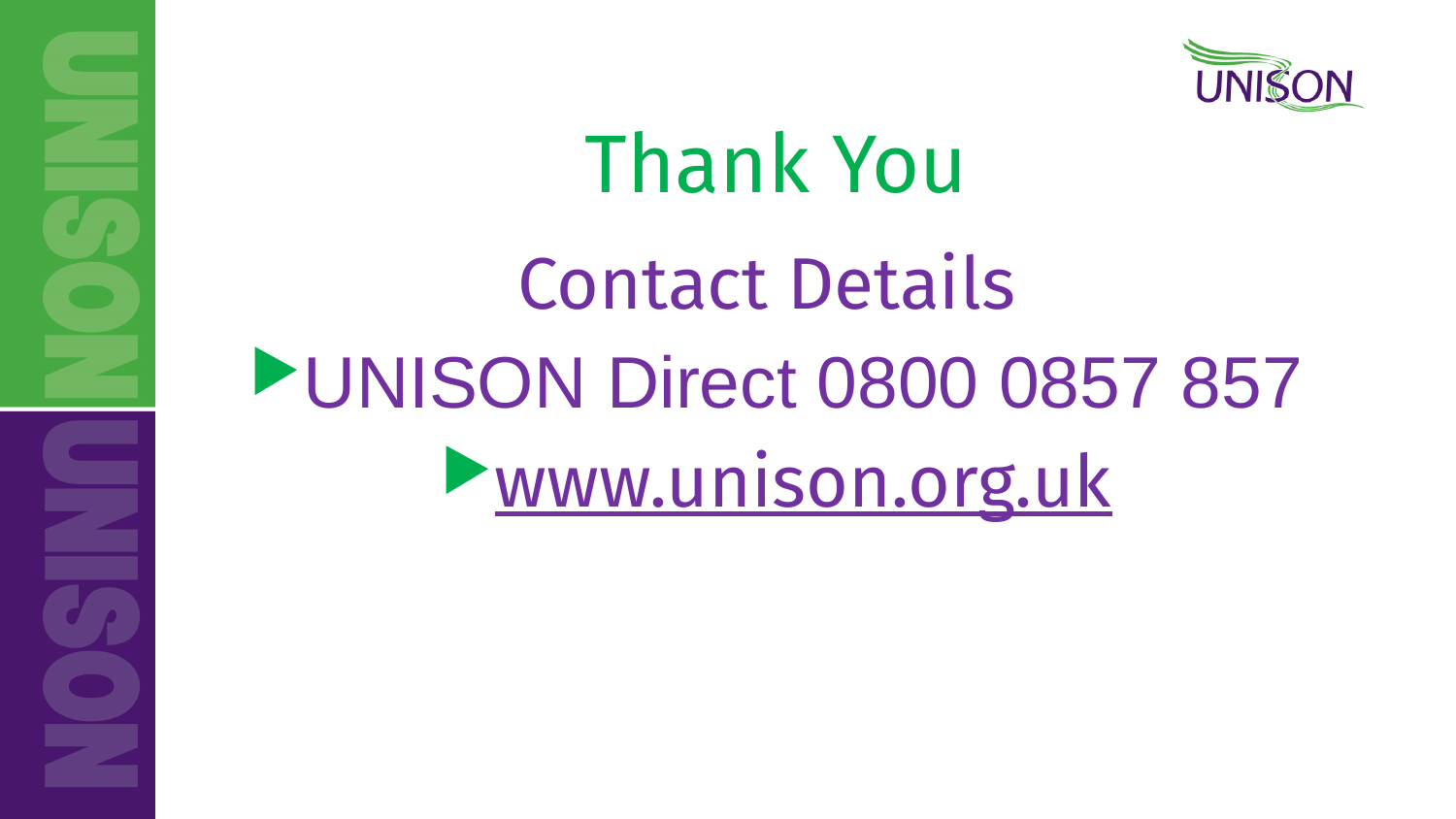

# Thank You
Contact Details
UNISON Direct 0800 0857 857
www.unison.org.uk